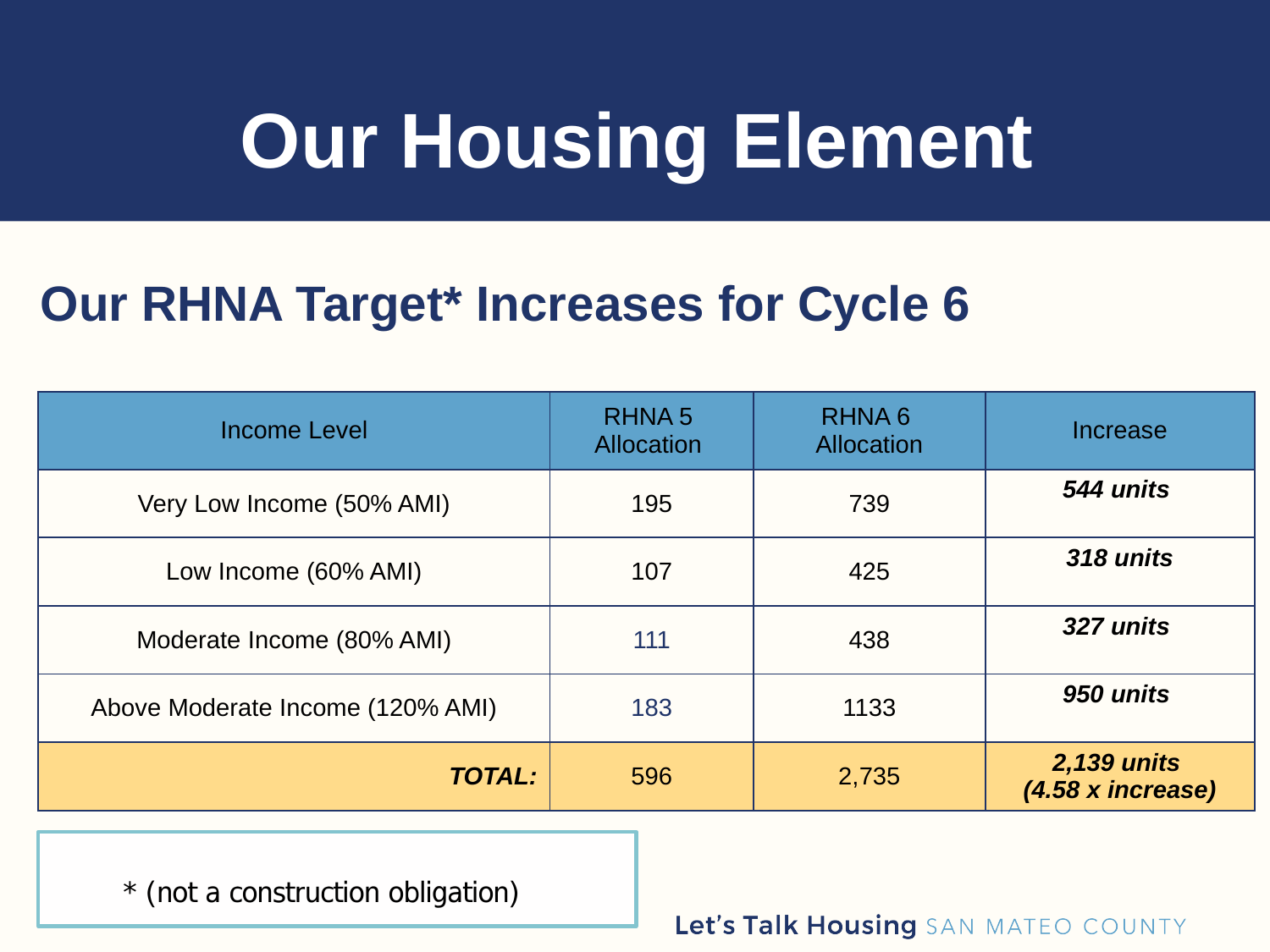

# Our Housing Element
 Our RHNA Target* Increases for Cycle 6

| Income Level | RHNA 5 Allocation | RHNA 6 Allocation | Increase |
| --- | --- | --- | --- |
| Very Low Income (50% AMI) | 195 | 739 | 544 units |
| Low Income (60% AMI) | 107 | 425 | 318 units |
| Moderate Income (80% AMI) | 111 | 438 | 327 units |
| Above Moderate Income (120% AMI) | 183 | 1133 | 950 units |
| TOTAL: | 596 | 2,735 | 2,139 units (4.58 x increase) |

* (not a construction obligation)